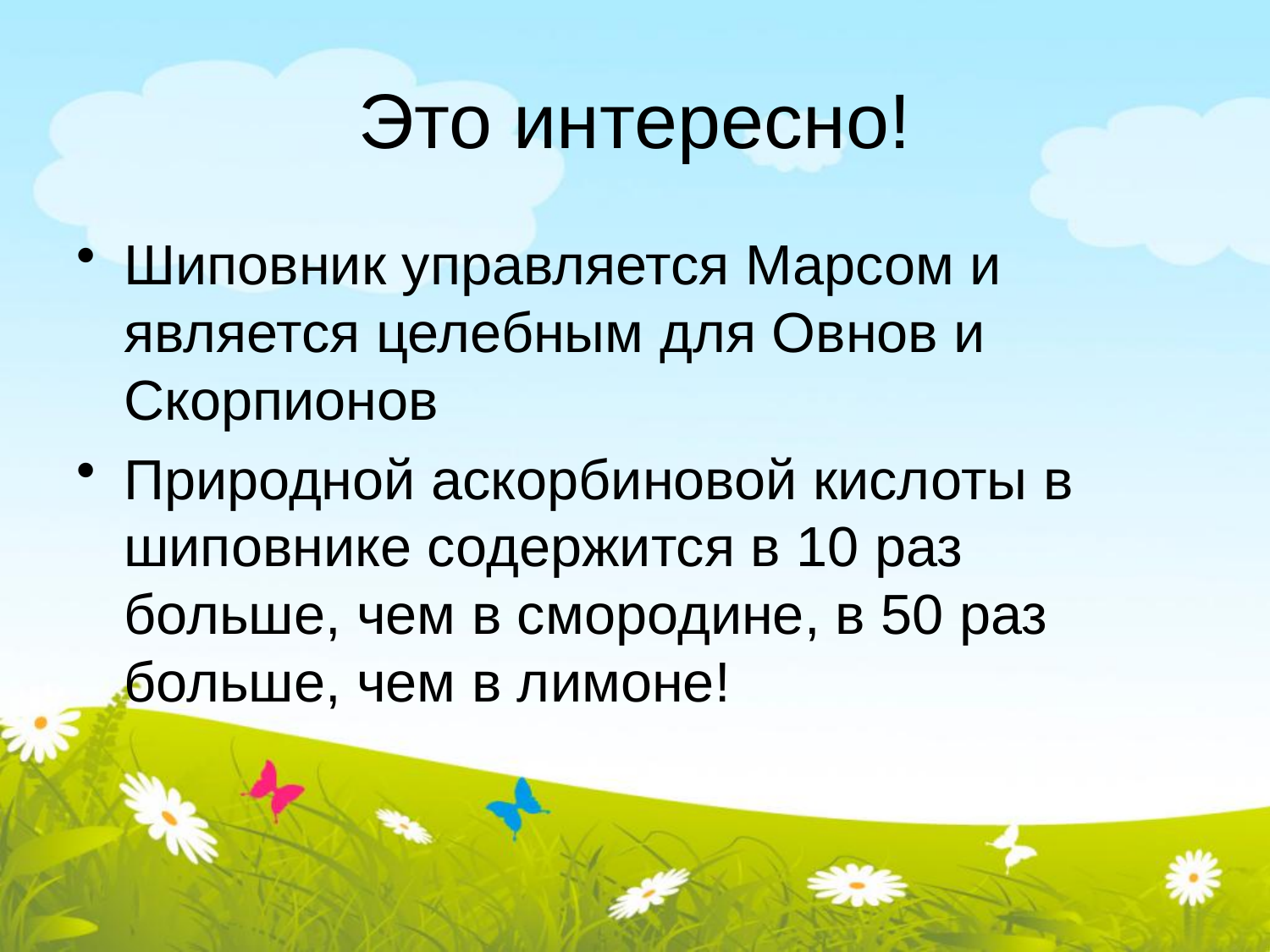

# Это интересно!
Шиповник управляется Марсом и является целебным для Овнов и Скорпионов
Природной аскорбиновой кислоты в шиповнике содержится в 10 раз больше, чем в смородине, в 50 раз больше, чем в лимоне!